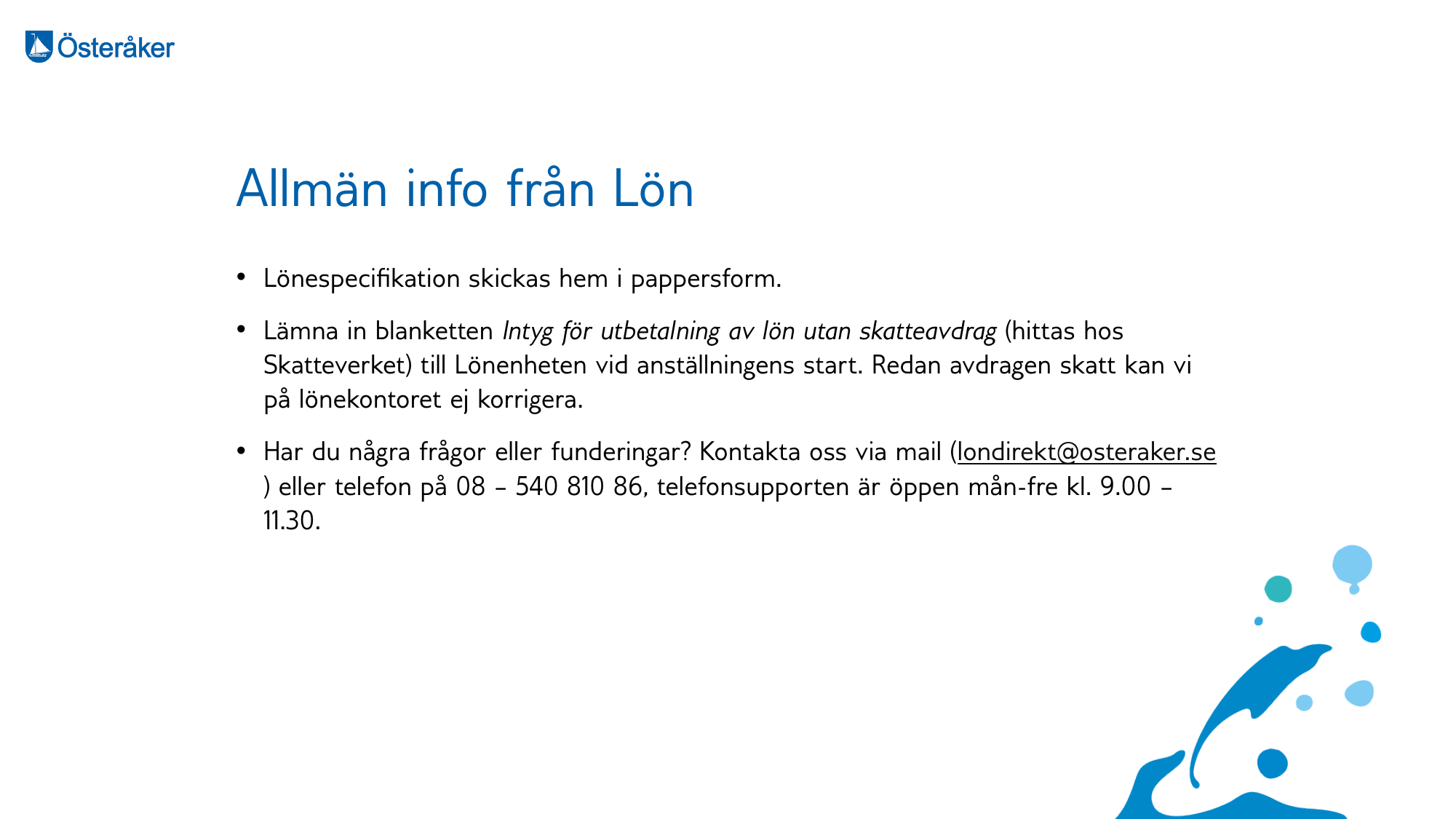

# Allmän info från Lön
Lönespecifikation skickas hem i pappersform.
Lämna in blanketten Intyg för utbetalning av lön utan skatteavdrag (hittas hos Skatteverket) till Lönenheten vid anställningens start. Redan avdragen skatt kan vi på lönekontoret ej korrigera.
Har du några frågor eller funderingar? Kontakta oss via mail (londirekt@osteraker.se) eller telefon på 08 – 540 810 86, telefonsupporten är öppen mån-fre kl. 9.00 – 11.30.